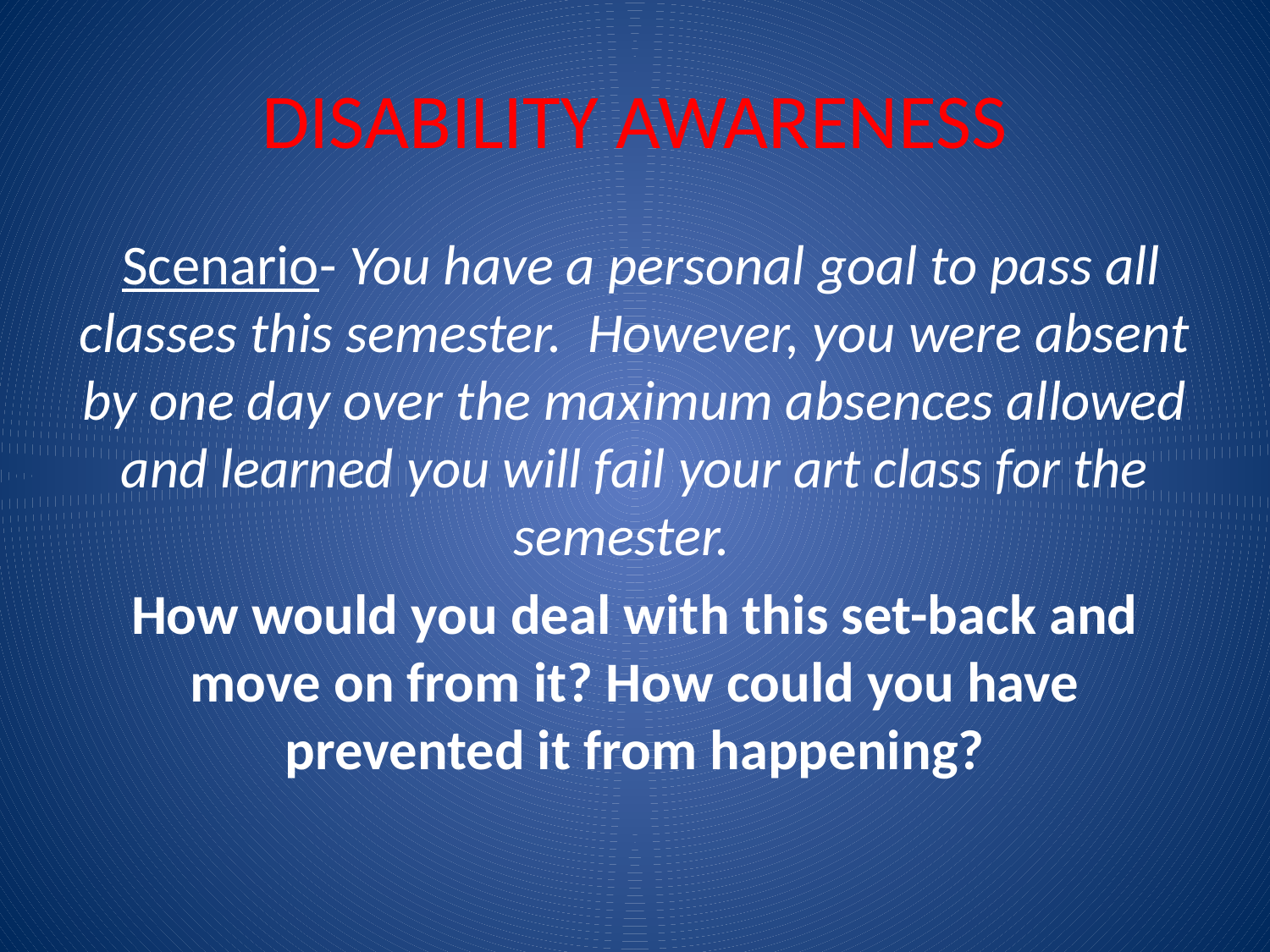

# DISABILITY AWARENESS
 Scenario- You have a personal goal to pass all classes this semester.  However, you were absent by one day over the maximum absences allowed and learned you will fail your art class for the semester.
How would you deal with this set-back and move on from it? How could you have prevented it from happening?